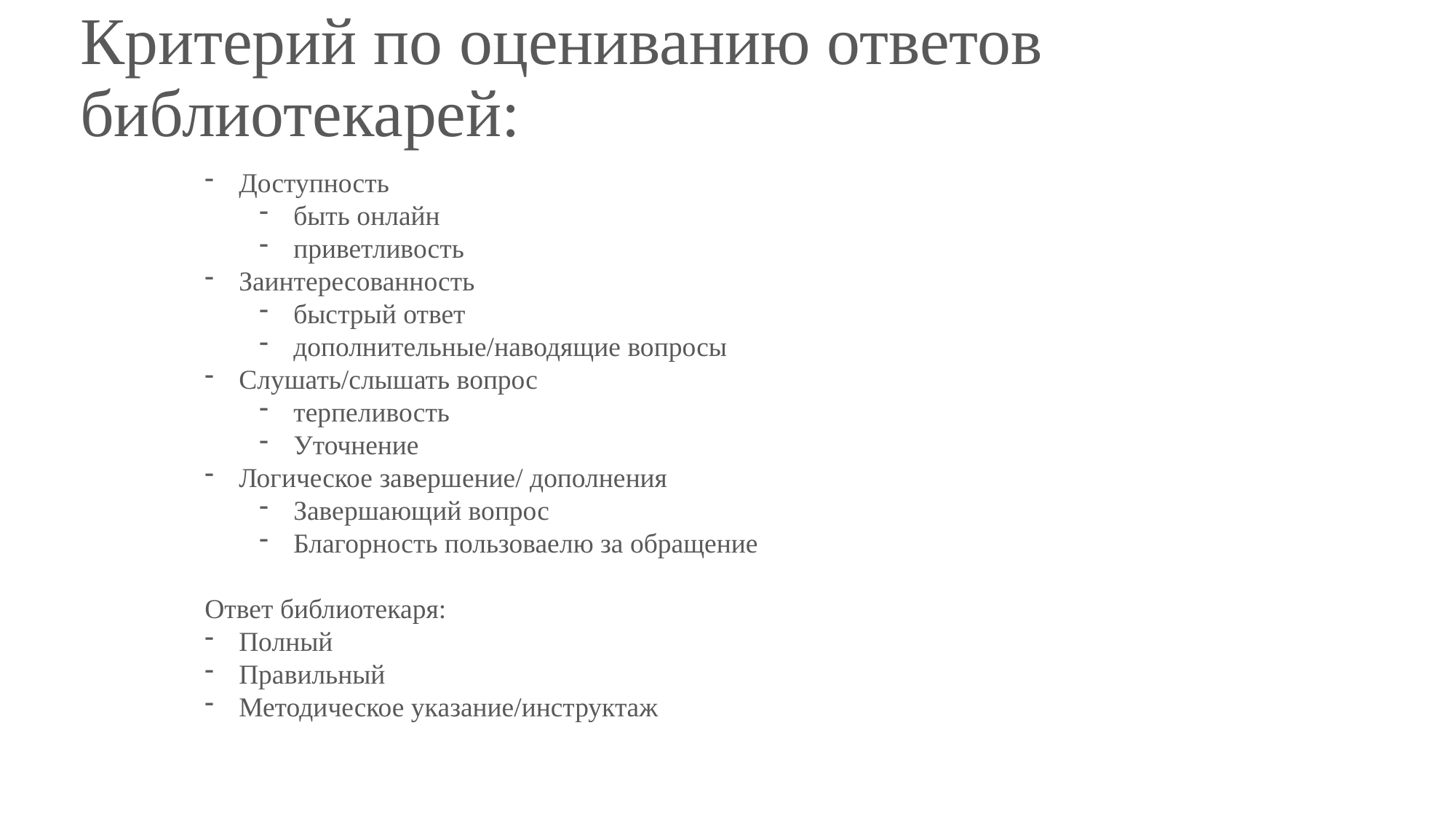

# Критерий по оцениванию ответов библиотекарей:
Доступность
быть онлайн
приветливость
Заинтересованность
быстрый ответ
дополнительные/наводящие вопросы
Слушать/слышать вопрос
терпеливость
Уточнение
Логическое завершение/ дополнения
Завершающий вопрос
Благорность пользоваелю за обращение

Ответ библиотекаря:
Полный
Правильный
Методическое указание/инструктаж